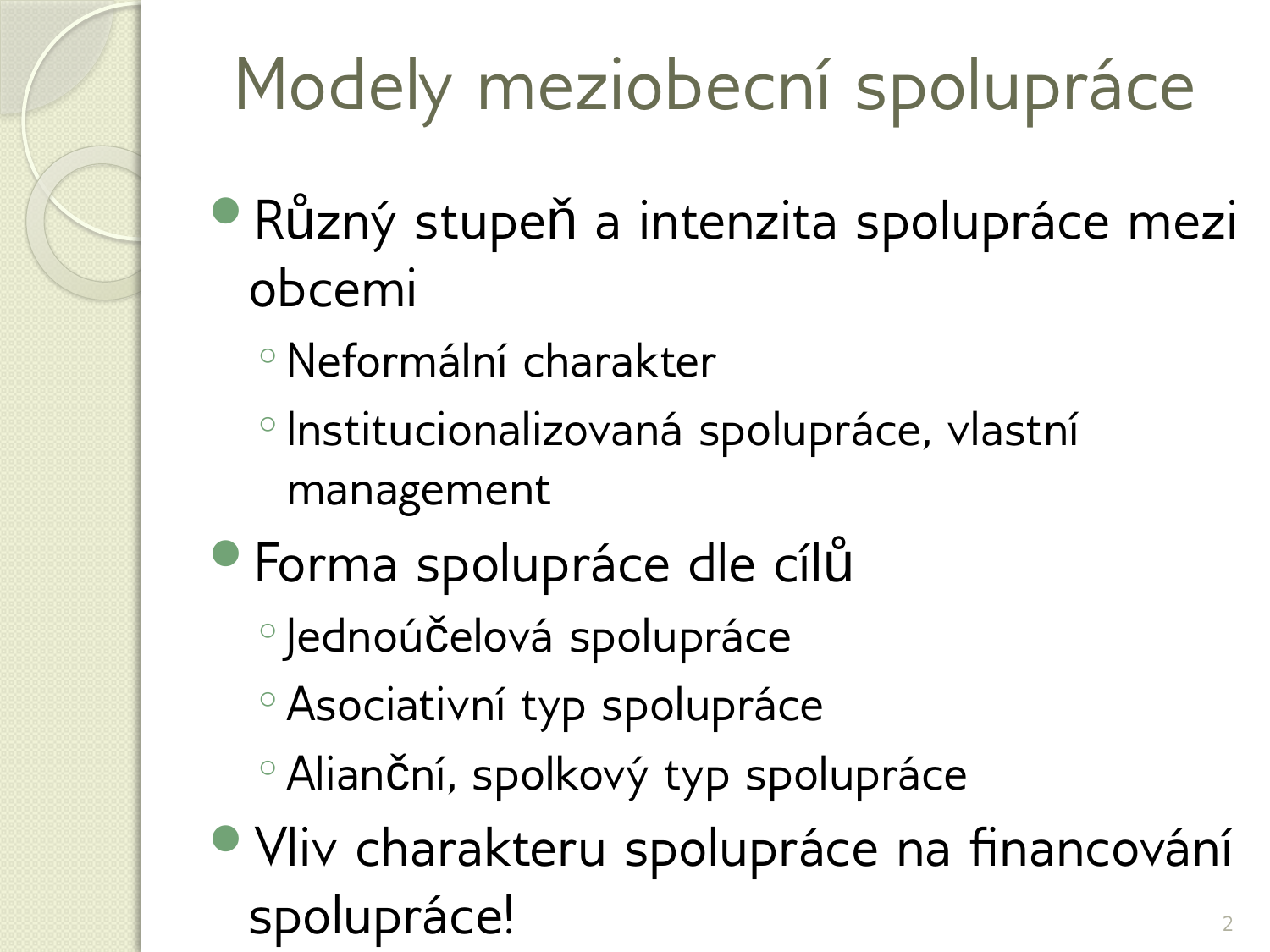

# Modely meziobecní spolupráce
Různý stupeň a intenzita spolupráce mezi obcemi
Neformální charakter
Institucionalizovaná spolupráce, vlastní management
Forma spolupráce dle cílů
Jednoúčelová spolupráce
Asociativní typ spolupráce
Alianční, spolkový typ spolupráce
Vliv charakteru spolupráce na financování spolupráce!
2